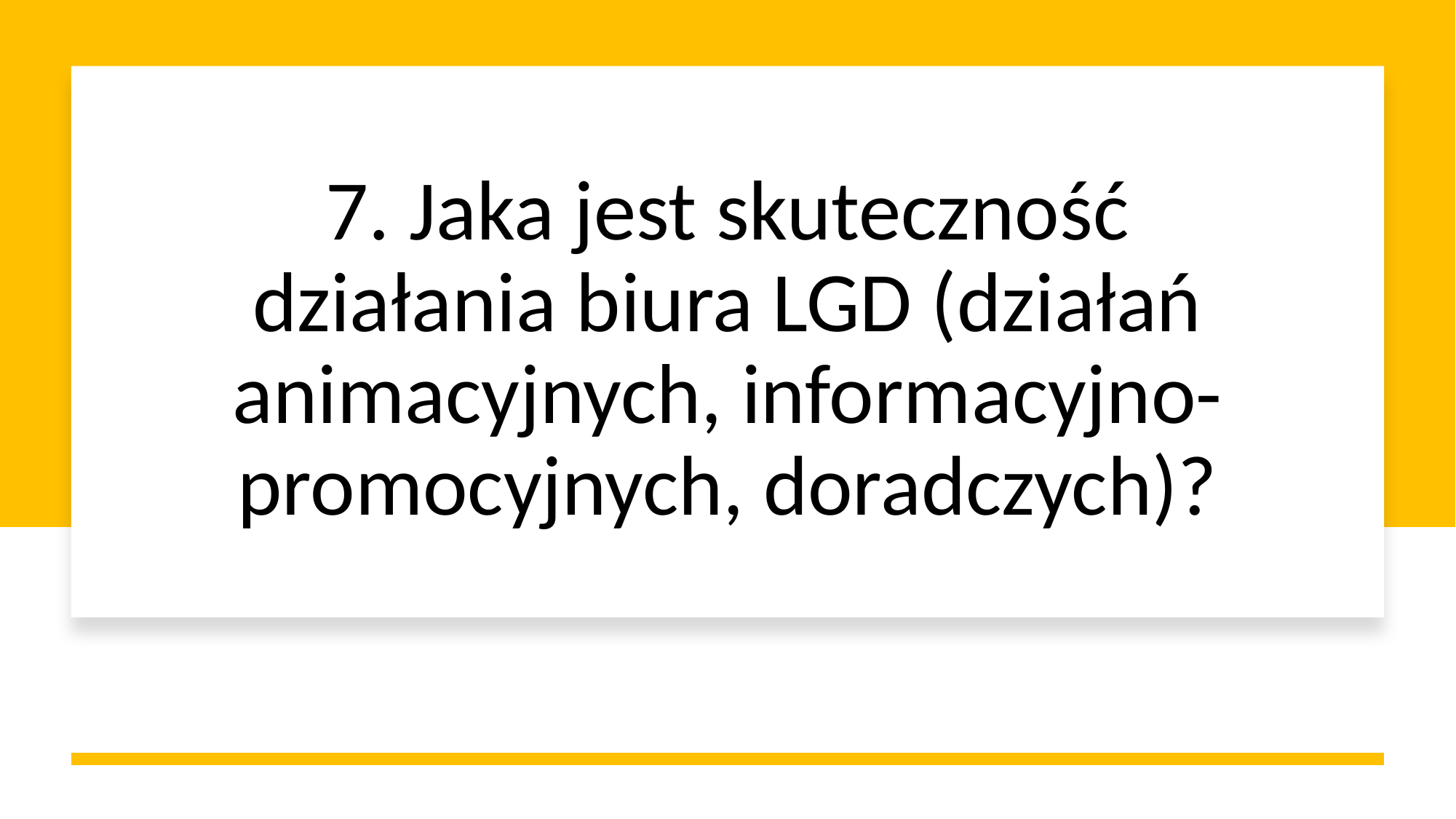

# 7. Jaka jest skuteczność działania biura LGD (działań animacyjnych, informacyjno-promocyjnych, doradczych)?